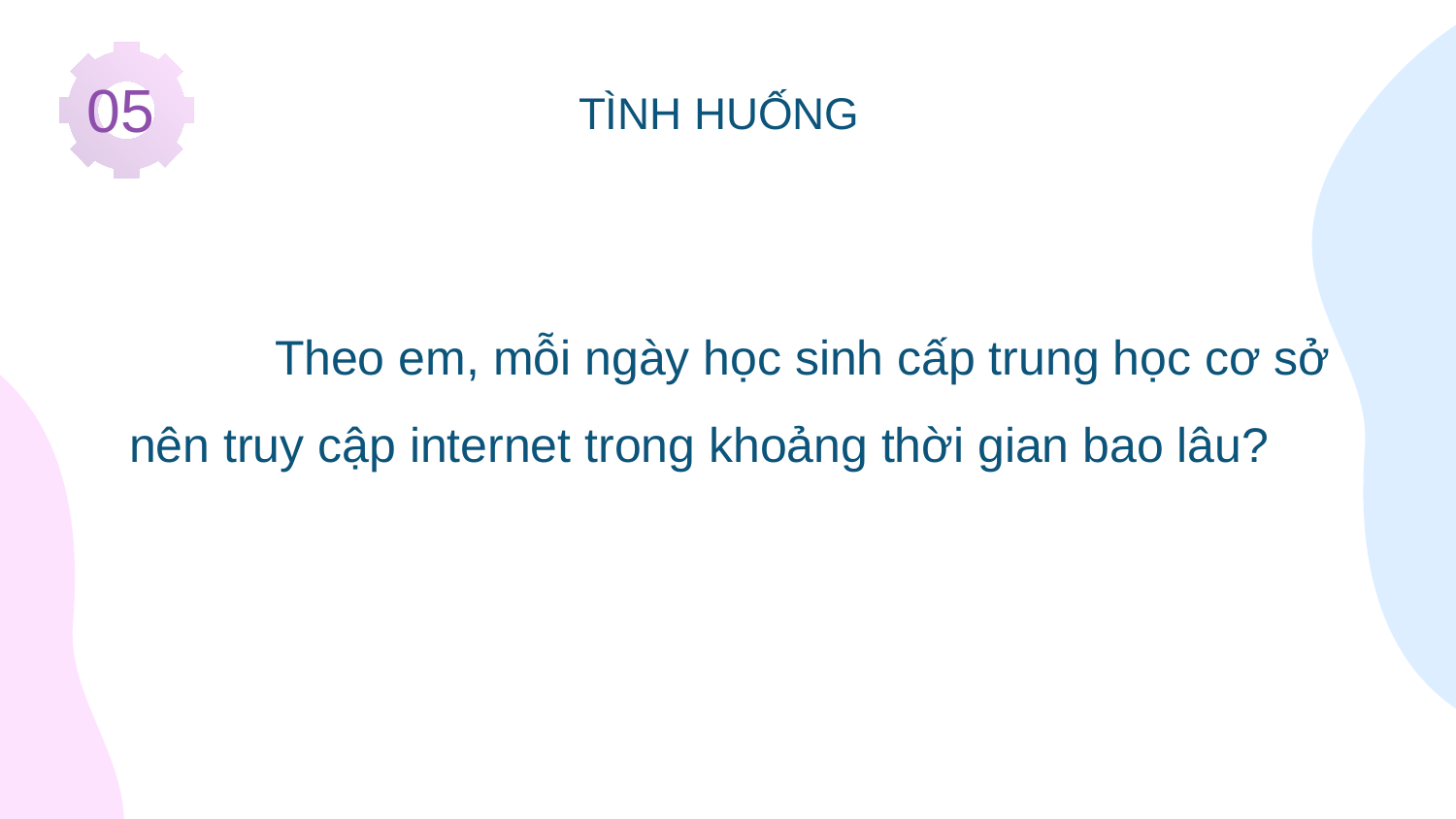

05
TÌNH HUỐNG
# Theo em, mỗi ngày học sinh cấp trung học cơ sở nên truy cập internet trong khoảng thời gian bao lâu?